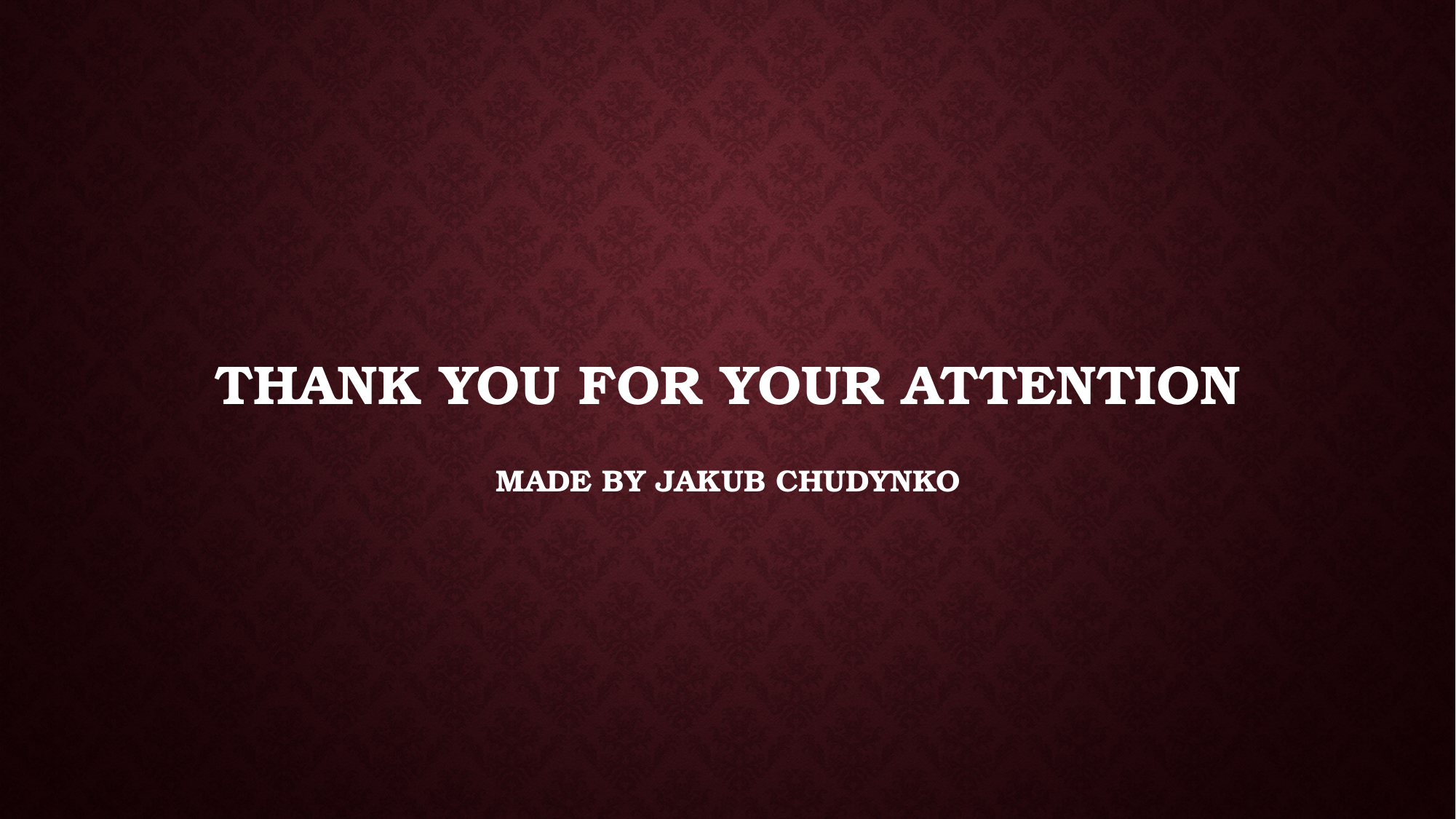

# Thank you for your attention
Made by jakub chudynko